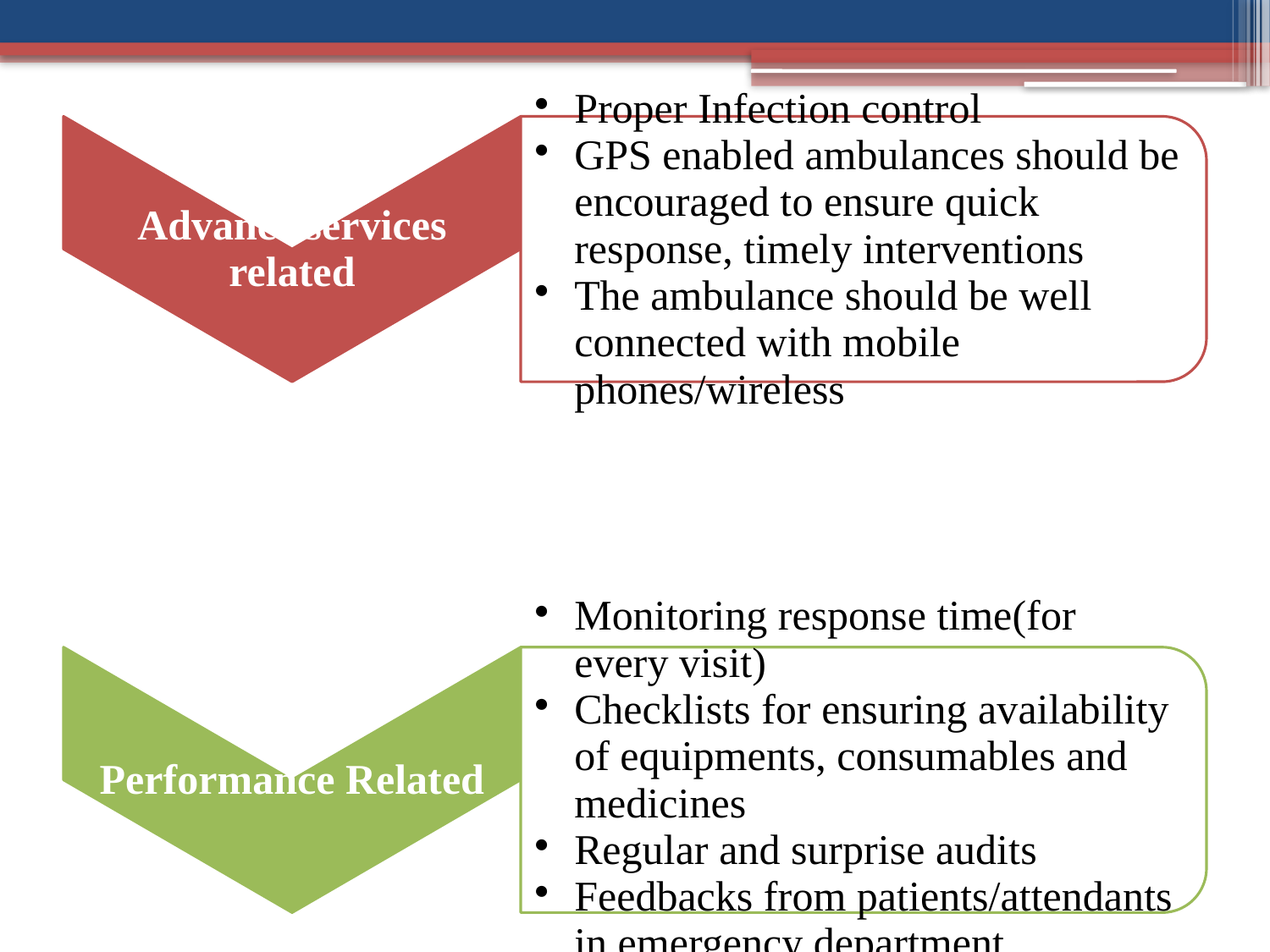

Advance services related
Proper Infection control
Performance Related
Monitoring response time(for every visit)
GPS enabled ambulances should be encouraged to ensure quick response, timely interventions
Regular and surprise audits
Checklists for ensuring availability of equipments, consumables and medicines
The ambulance should be well connected with mobile phones/wireless